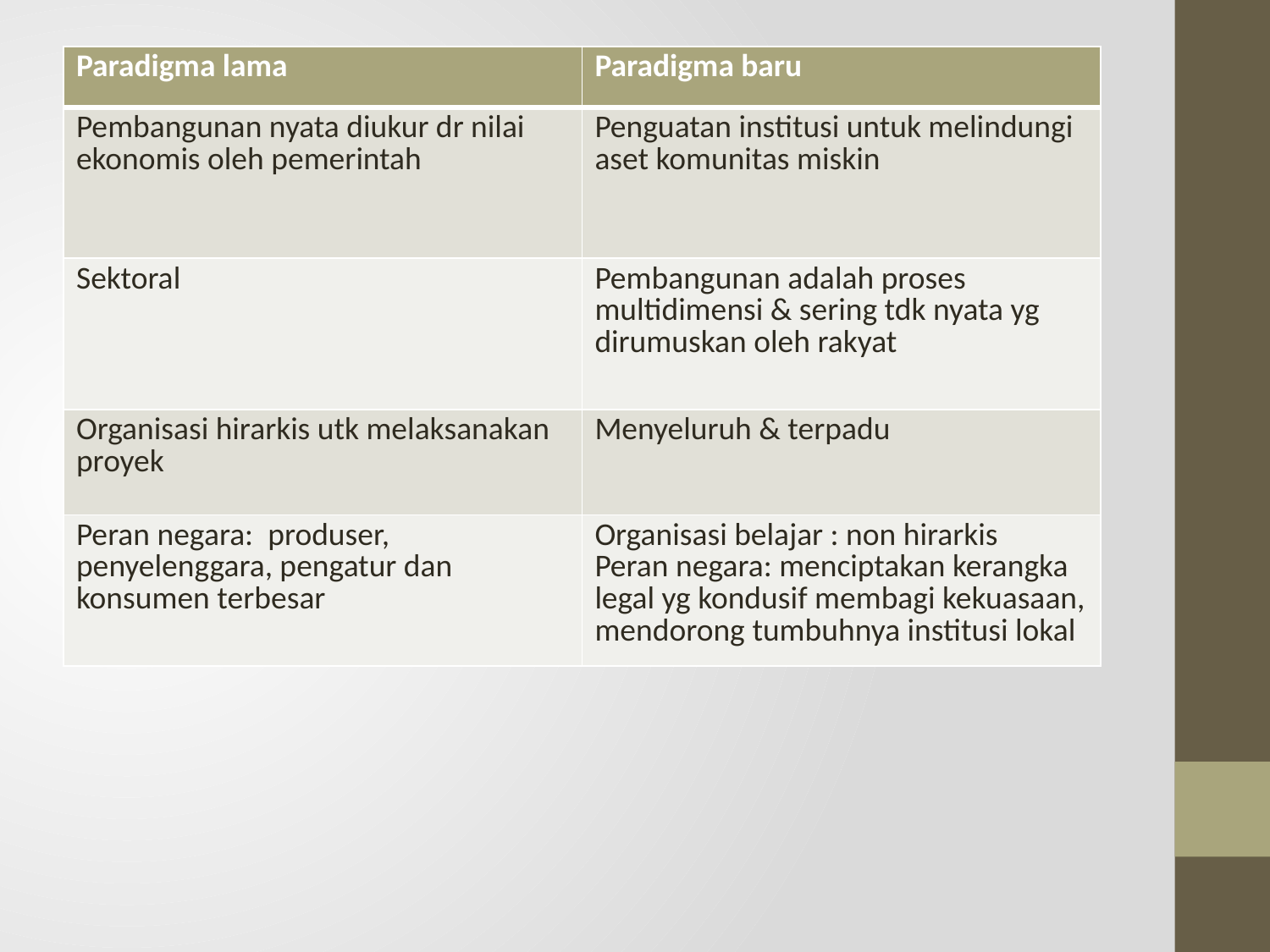

| Paradigma lama | Paradigma baru |
| --- | --- |
| Pembangunan nyata diukur dr nilai ekonomis oleh pemerintah | Penguatan institusi untuk melindungi aset komunitas miskin |
| Sektoral | Pembangunan adalah proses multidimensi & sering tdk nyata yg dirumuskan oleh rakyat |
| Organisasi hirarkis utk melaksanakan proyek | Menyeluruh & terpadu |
| Peran negara: produser, penyelenggara, pengatur dan konsumen terbesar | Organisasi belajar : non hirarkis Peran negara: menciptakan kerangka legal yg kondusif membagi kekuasaan, mendorong tumbuhnya institusi lokal |